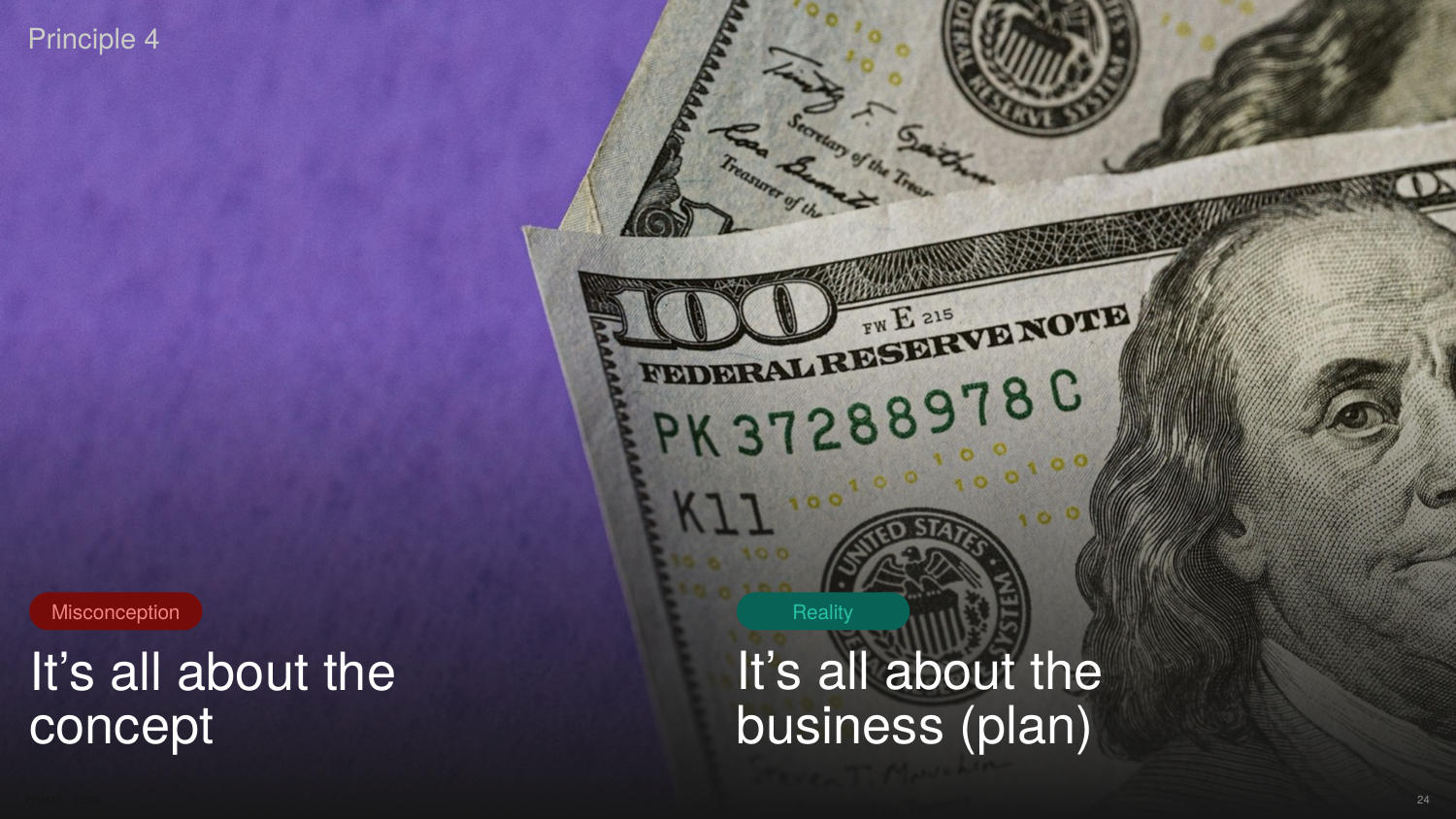

Principle 4

Reality
Misconception
It’s all about the business (plan)
It’s all about the
concept
24